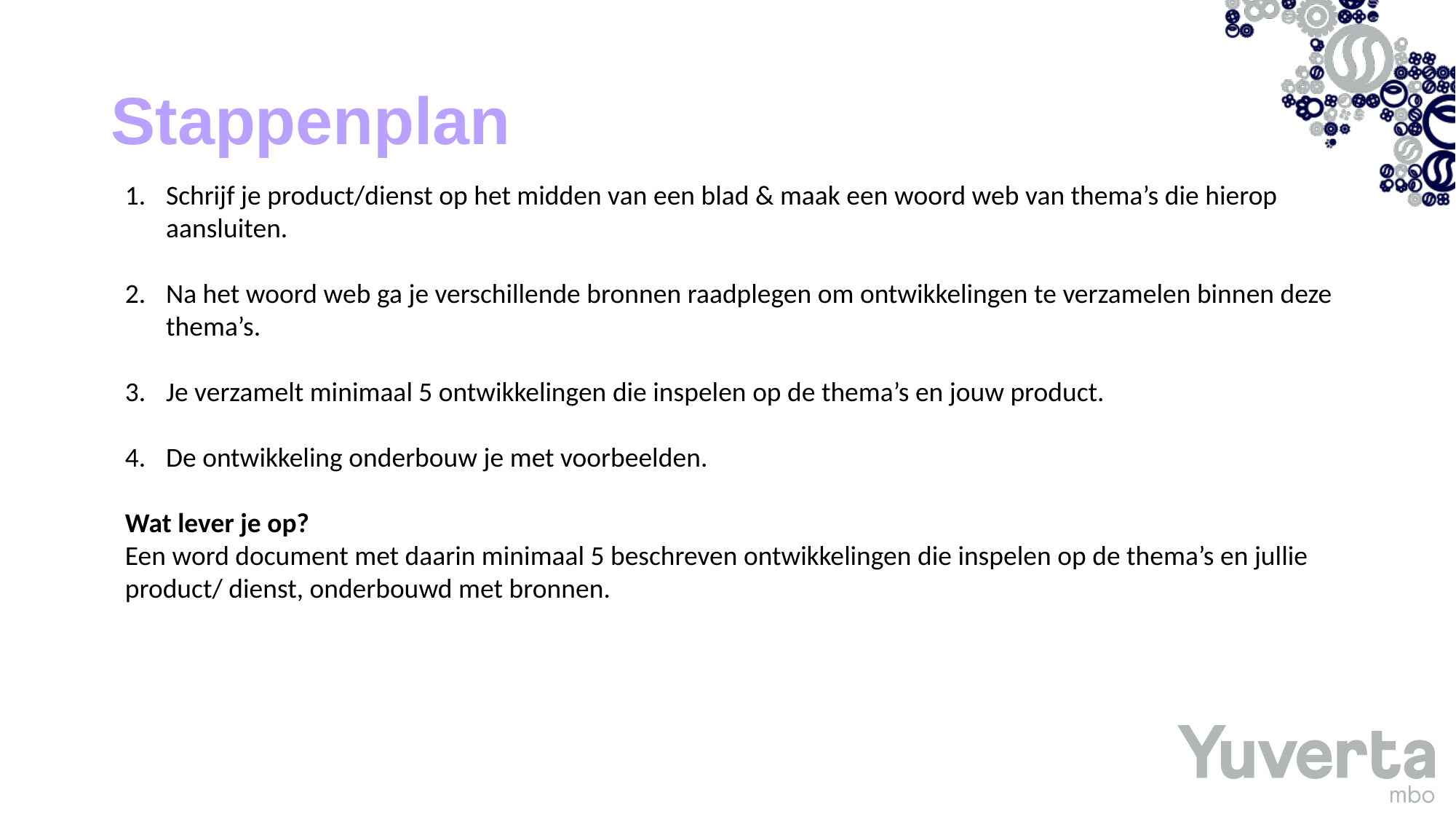

# Stappenplan
Schrijf je product/dienst op het midden van een blad & maak een woord web van thema’s die hierop aansluiten.

Na het woord web ga je verschillende bronnen raadplegen om ontwikkelingen te verzamelen binnen deze thema’s.

Je verzamelt minimaal 5 ontwikkelingen die inspelen op de thema’s en jouw product.

De ontwikkeling onderbouw je met voorbeelden.

Wat lever je op?
Een word document met daarin minimaal 5 beschreven ontwikkelingen die inspelen op de thema’s en jullie product/ dienst, onderbouwd met bronnen.